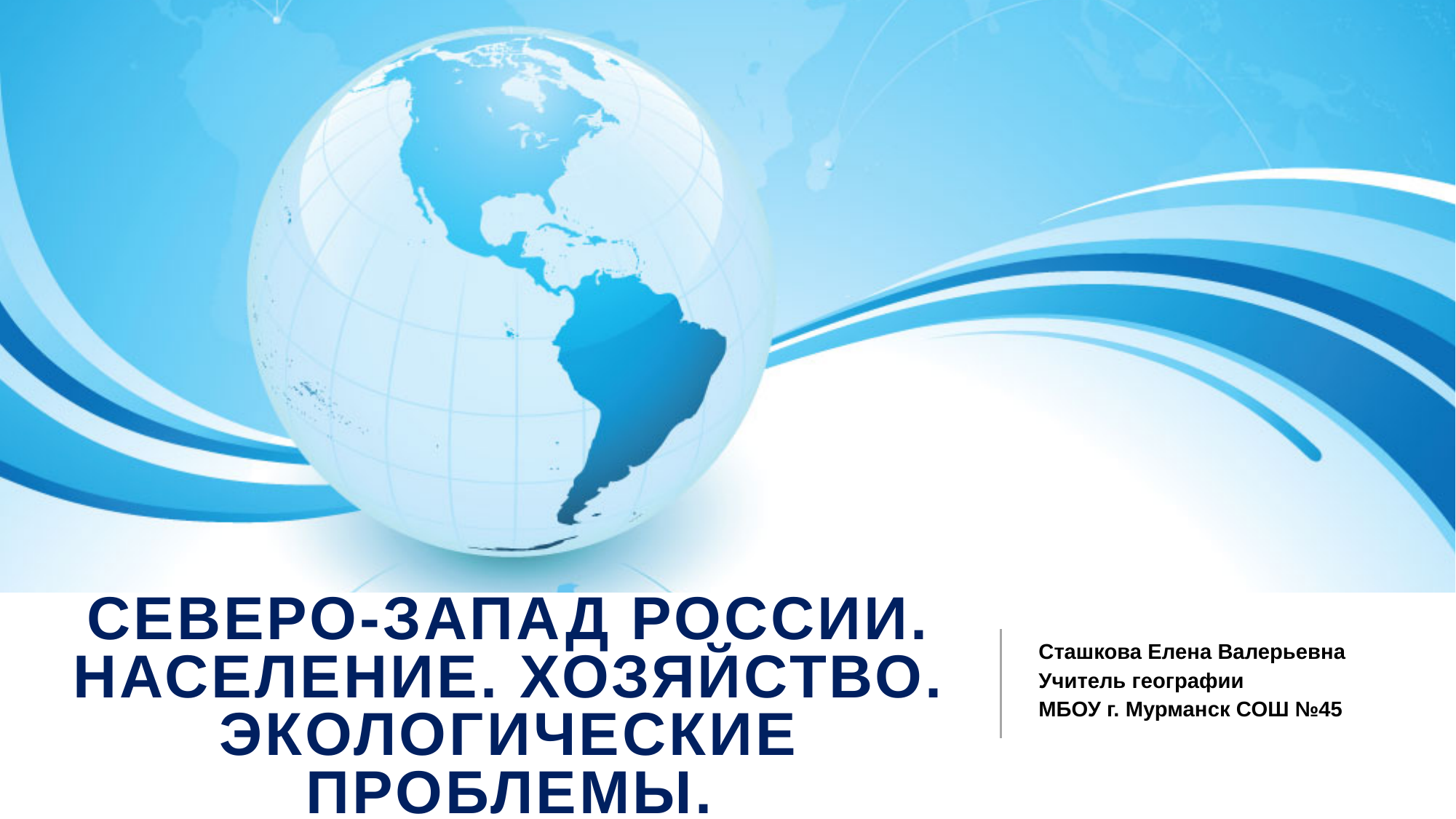

# Северо-запад россии. Население. хозяйство. Экологические Проблемы.
Сташкова Елена Валерьевна
Учитель географии
МБОУ г. Мурманск СОШ №45